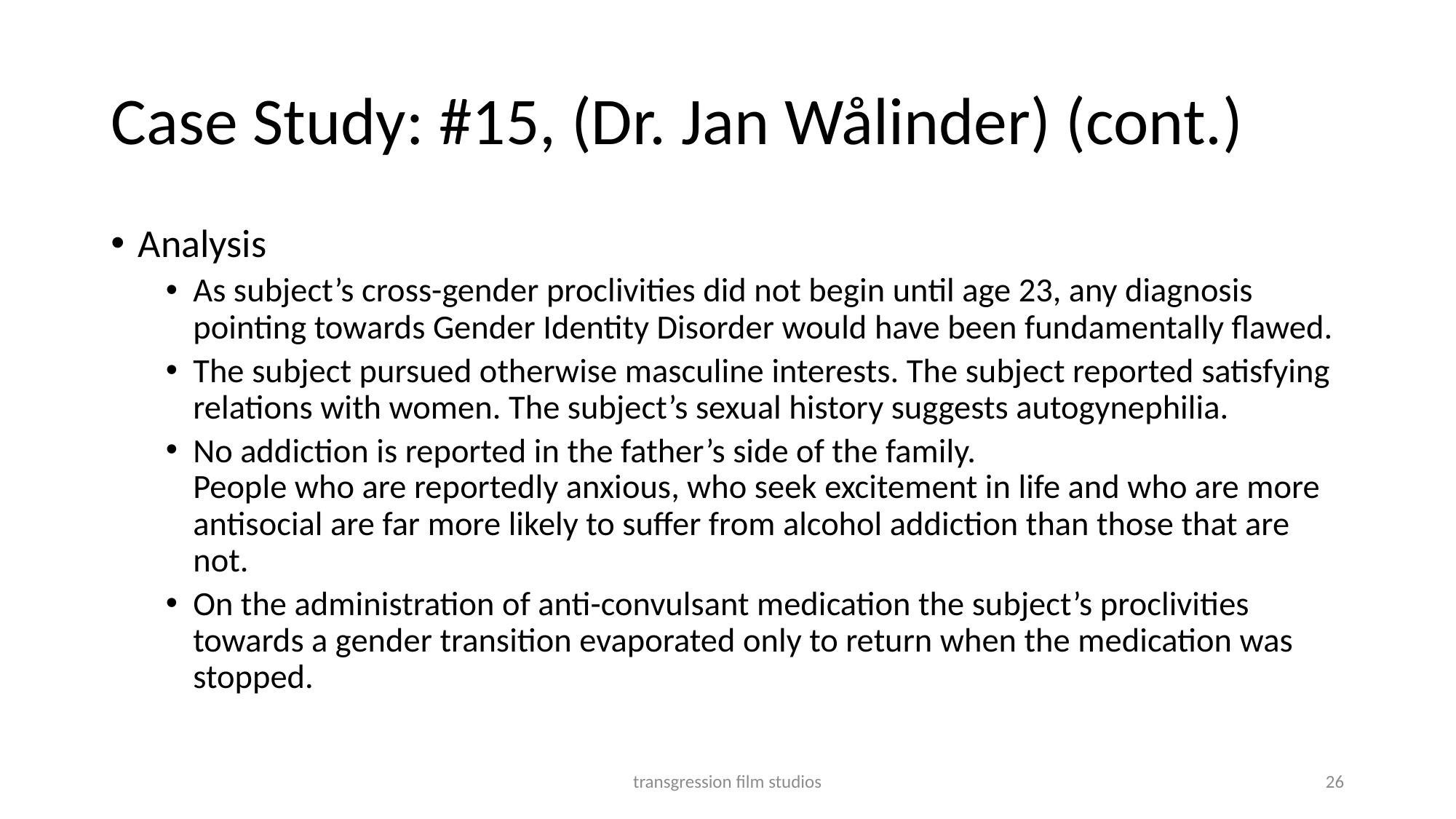

# Case Study: #15, (Dr. Jan Wålinder) (cont.)
Analysis
As subject’s cross-gender proclivities did not begin until age 23, any diagnosis pointing towards Gender Identity Disorder would have been fundamentally flawed.
The subject pursued otherwise masculine interests. The subject reported satisfying relations with women. The subject’s sexual history suggests autogynephilia.
No addiction is reported in the father’s side of the family.
People who are reportedly anxious, who seek excitement in life and who are more antisocial are far more likely to suffer from alcohol addiction than those that are not.
On the administration of anti-convulsant medication the subject’s proclivities towards a gender transition evaporated only to return when the medication was stopped.

transgression film studios
26